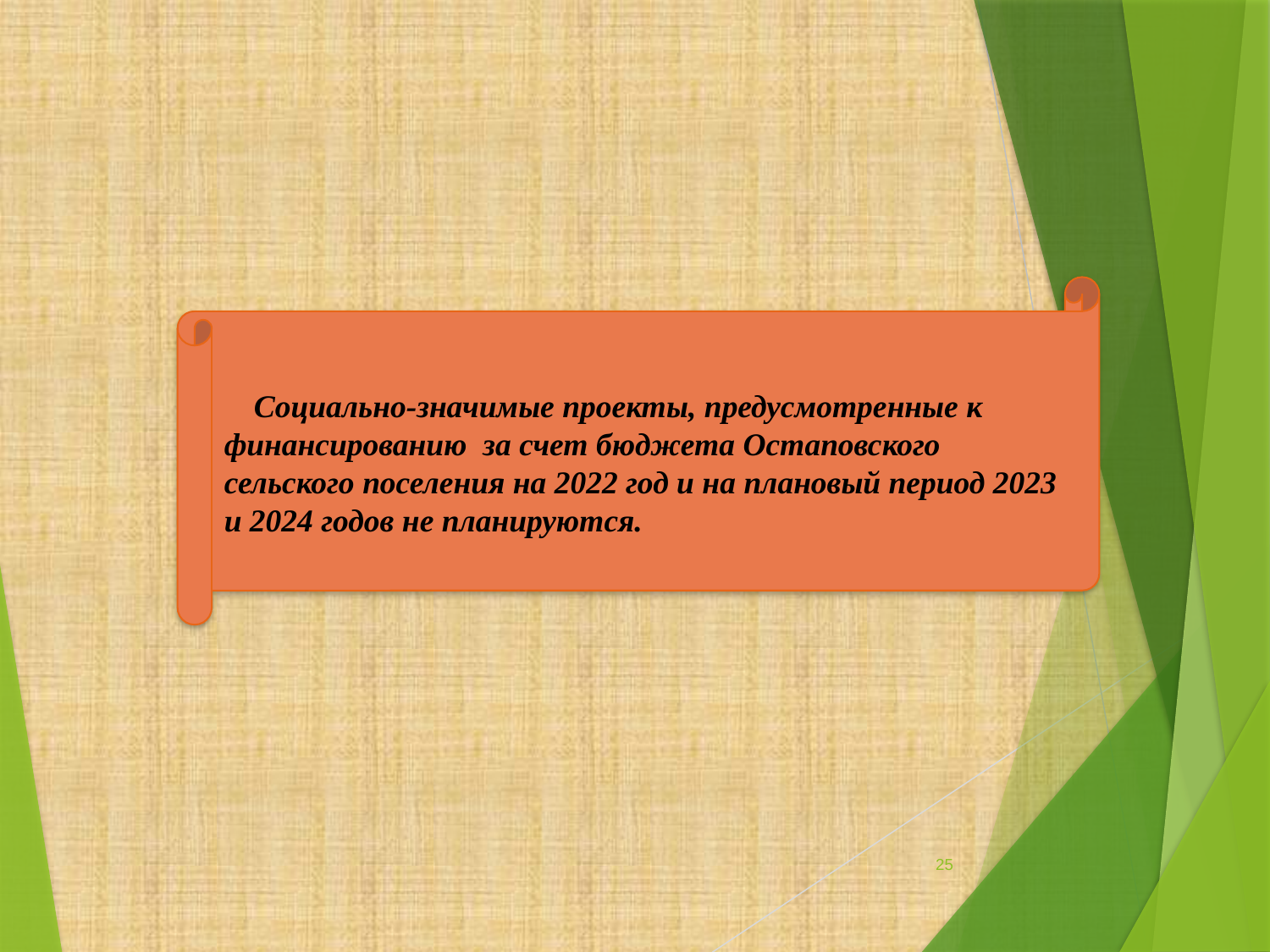

Социально-значимые проекты, предусмотренные к финансированию  за счет бюджета Остаповского сельского поселения на 2022 год и на плановый период 2023 и 2024 годов не планируются.
25